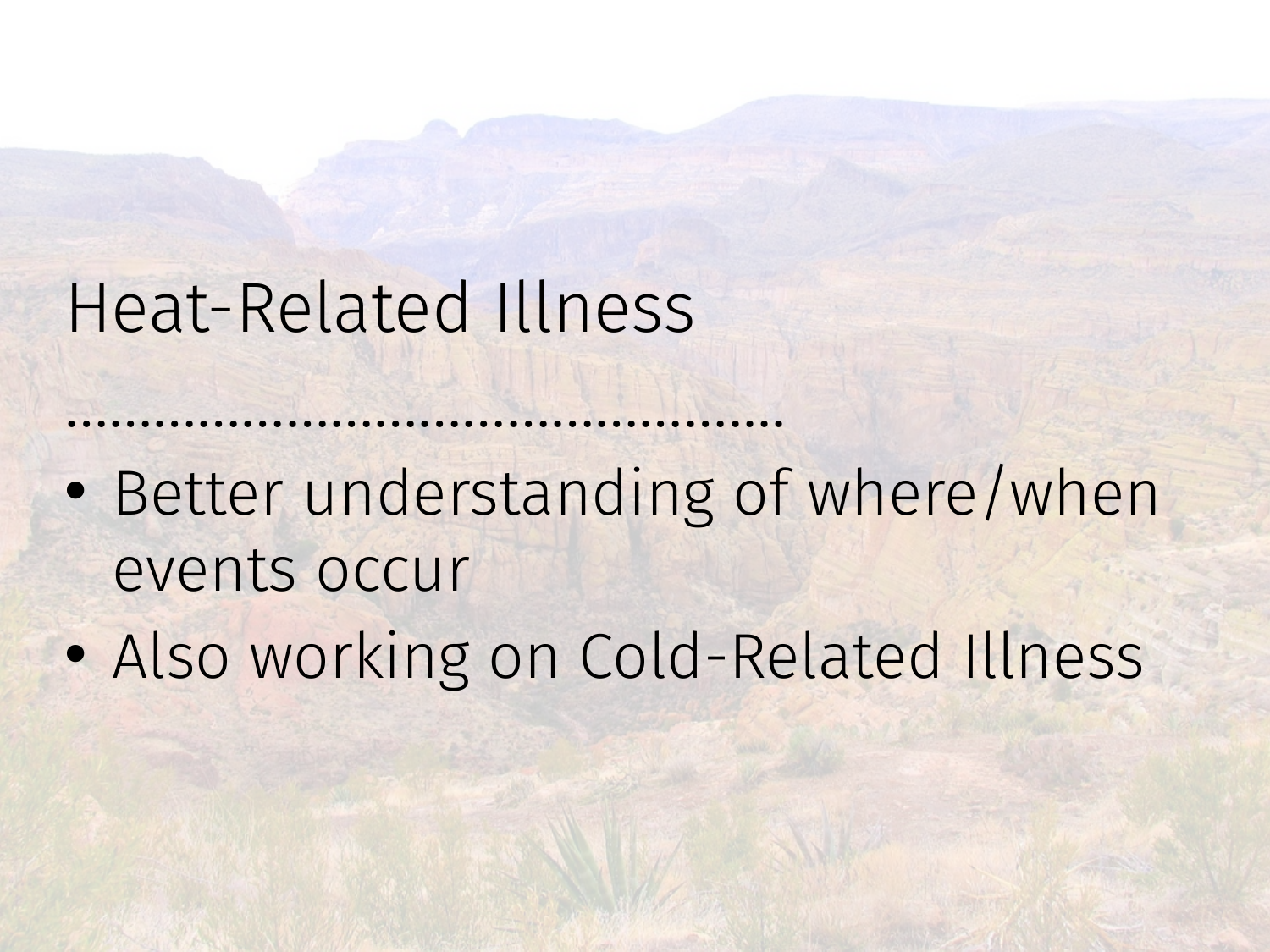

Heat-Related Illness
………………………………………....
Better understanding of where/when events occur
Also working on Cold-Related Illness